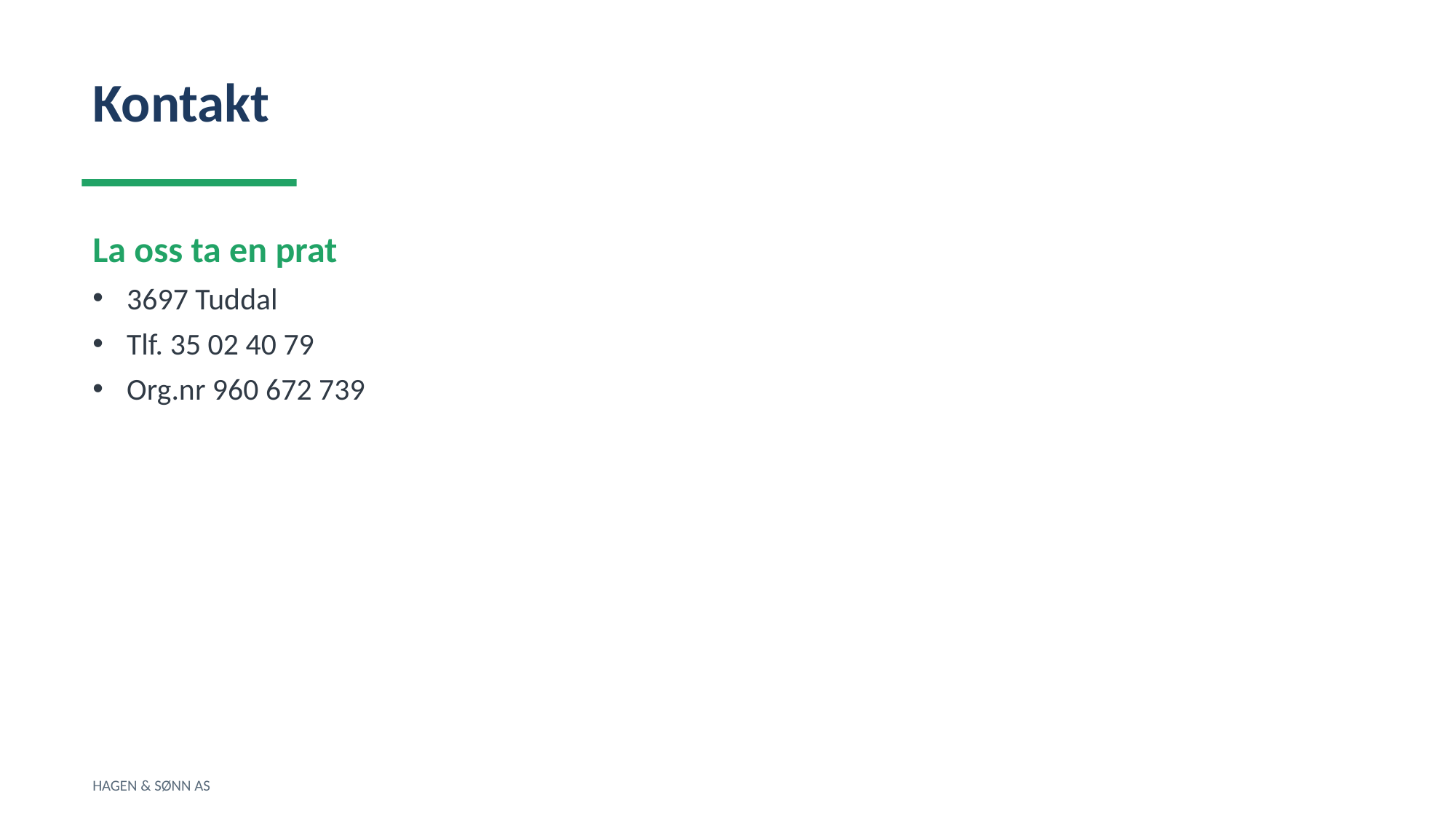

Kontakt

La oss ta en prat
3697 Tuddal
Tlf. 35 02 40 79
Org.nr 960 672 739
HAGEN & SØNN AS